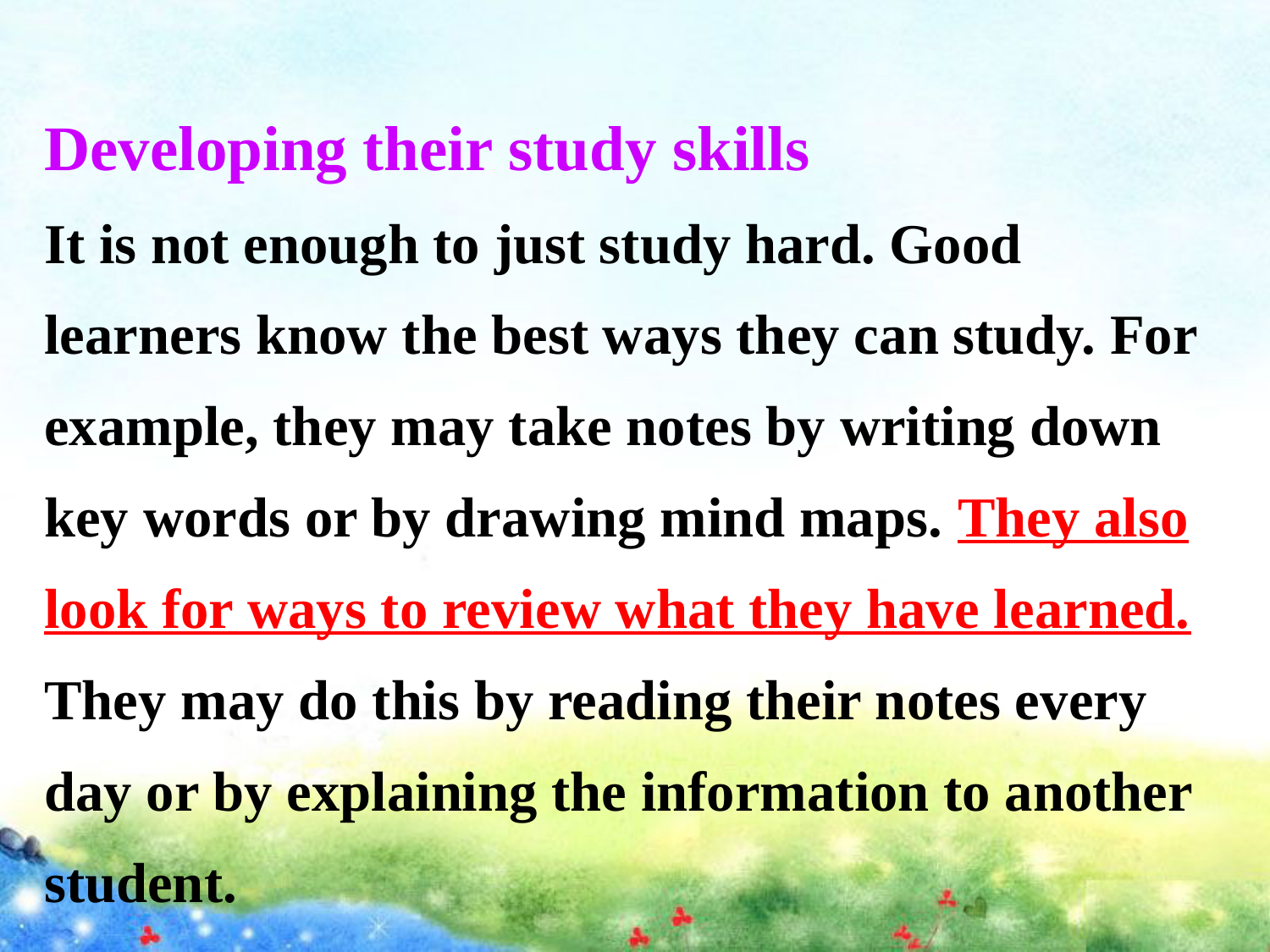

Developing their study skills
It is not enough to just study hard. Good learners know the best ways they can study. For example, they may take notes by writing down key words or by drawing mind maps. They also look for ways to review what they have learned. They may do this by reading their notes every day or by explaining the information to another student.